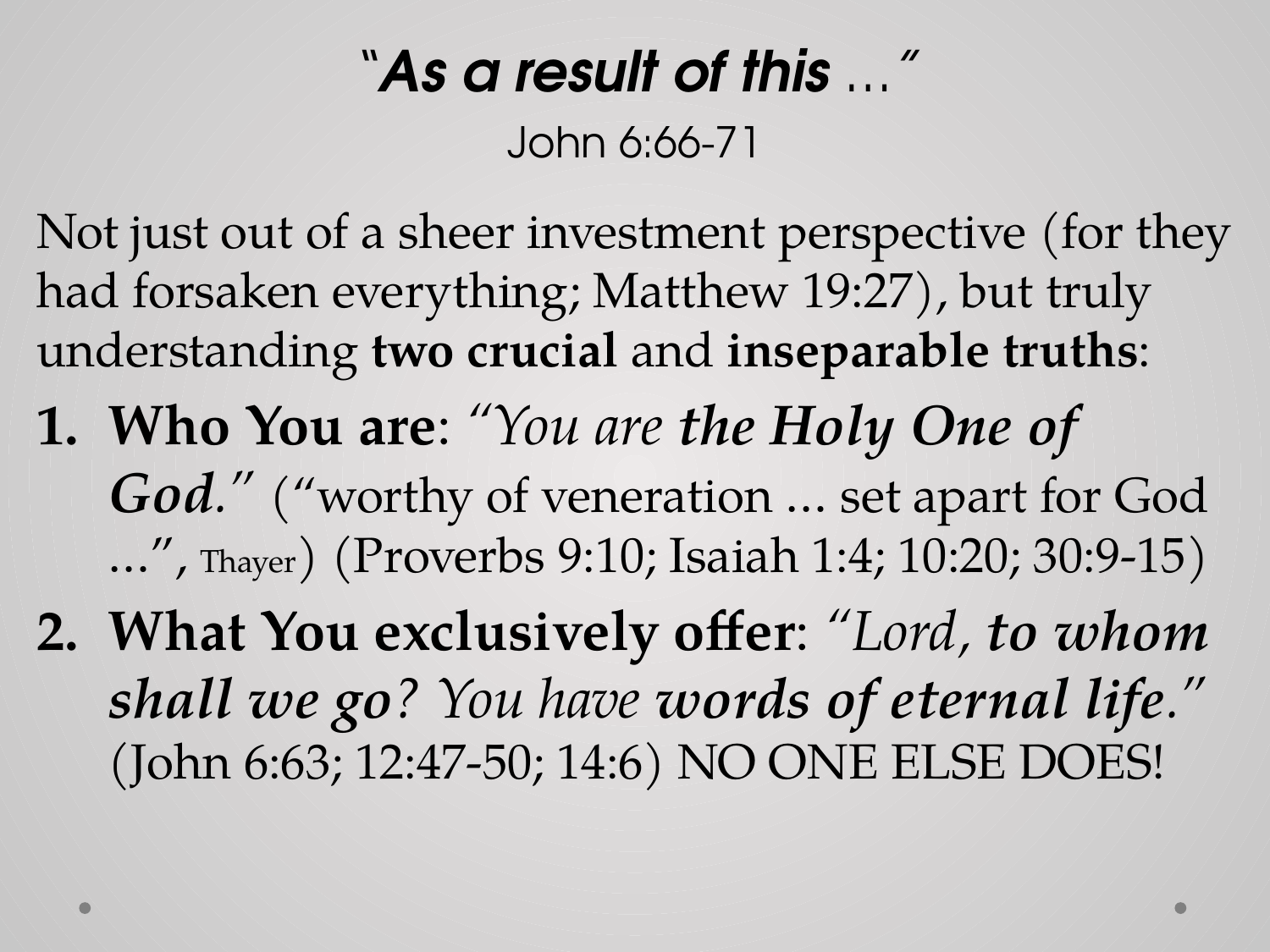

# “As a result of this …” John 6:66-71
Not just out of a sheer investment perspective (for they had forsaken everything; Matthew 19:27), but truly understanding two crucial and inseparable truths:
Who You are: “You are the Holy One of God.” (“worthy of veneration … set apart for God …”, Thayer) (Proverbs 9:10; Isaiah 1:4; 10:20; 30:9-15)
What You exclusively offer: “Lord, to whom shall we go? You have words of eternal life.” (John 6:63; 12:47-50; 14:6) NO ONE ELSE DOES!